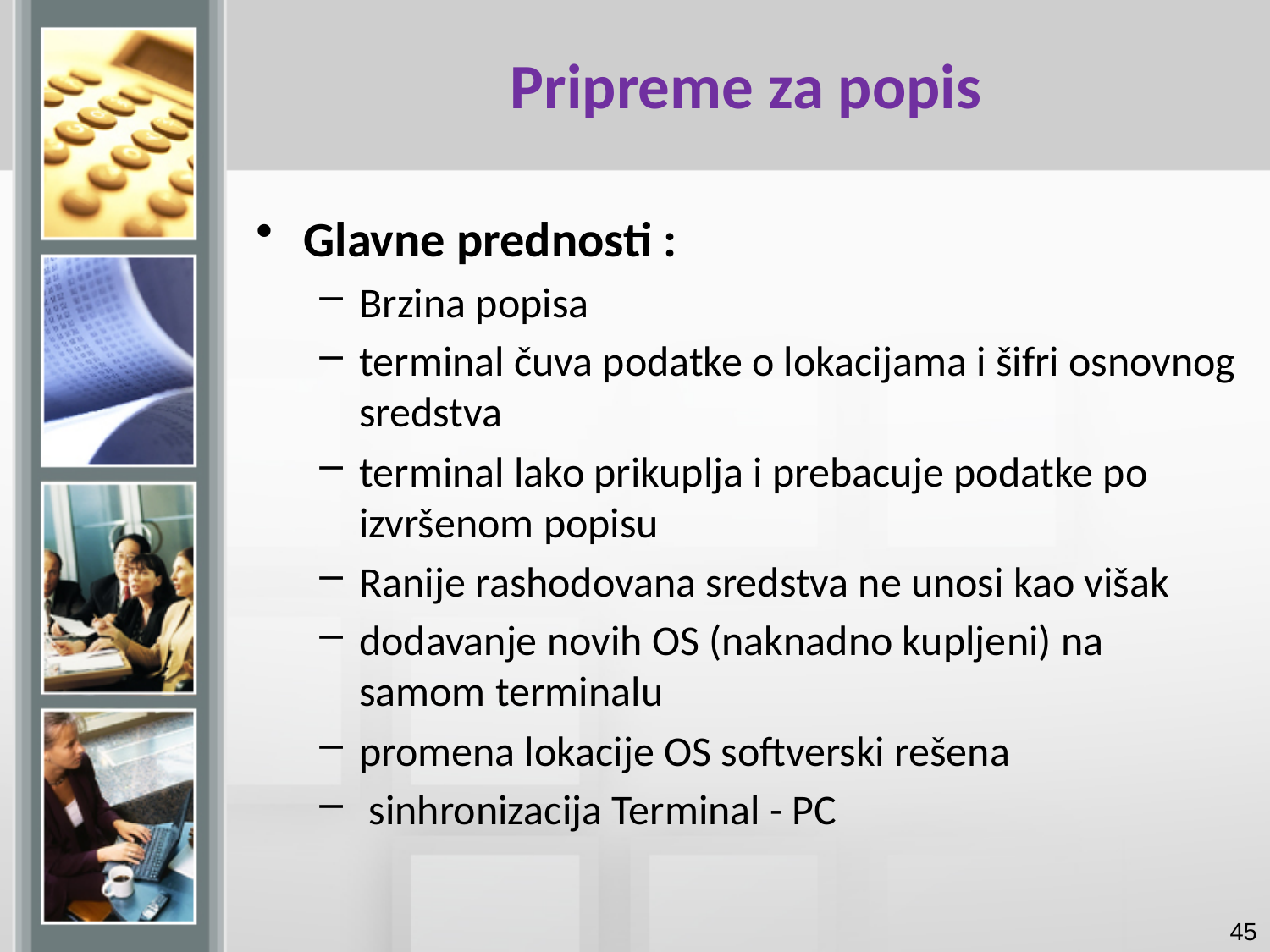

# Pripreme za popis
Glavne prednosti :
Brzina popisa
terminal čuva podatke o lokacijama i šifri osnovnog sredstva
terminal lako prikuplja i prebacuje podatke po izvršenom popisu
Ranije rashodovana sredstva ne unosi kao višak
dodavanje novih OS (naknadno kupljeni) na samom terminalu
promena lokacije OS softverski rešena
 sinhronizacija Terminal - PC
45